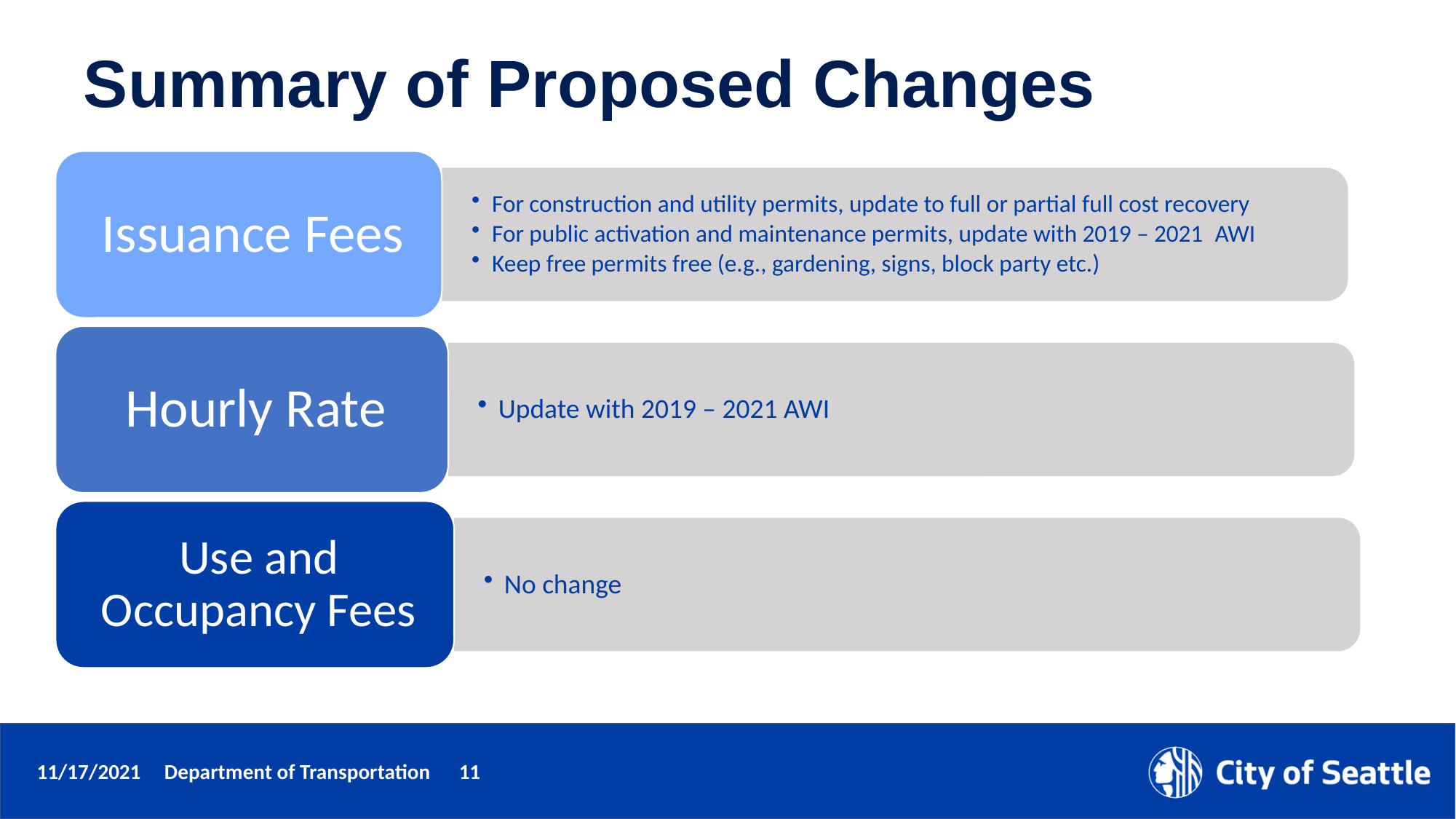

# Summary of Proposed Changes
For construction and utility permits, update to full or partial full cost recovery
For public activation and maintenance permits, update with 2019 – 2021  AWI
Keep free permits free (e.g., gardening, signs, block party etc.)
Issuance Fees
Update with 2019 – 2021 AWI
Hourly Rate
No change
Use and Occupancy Fees